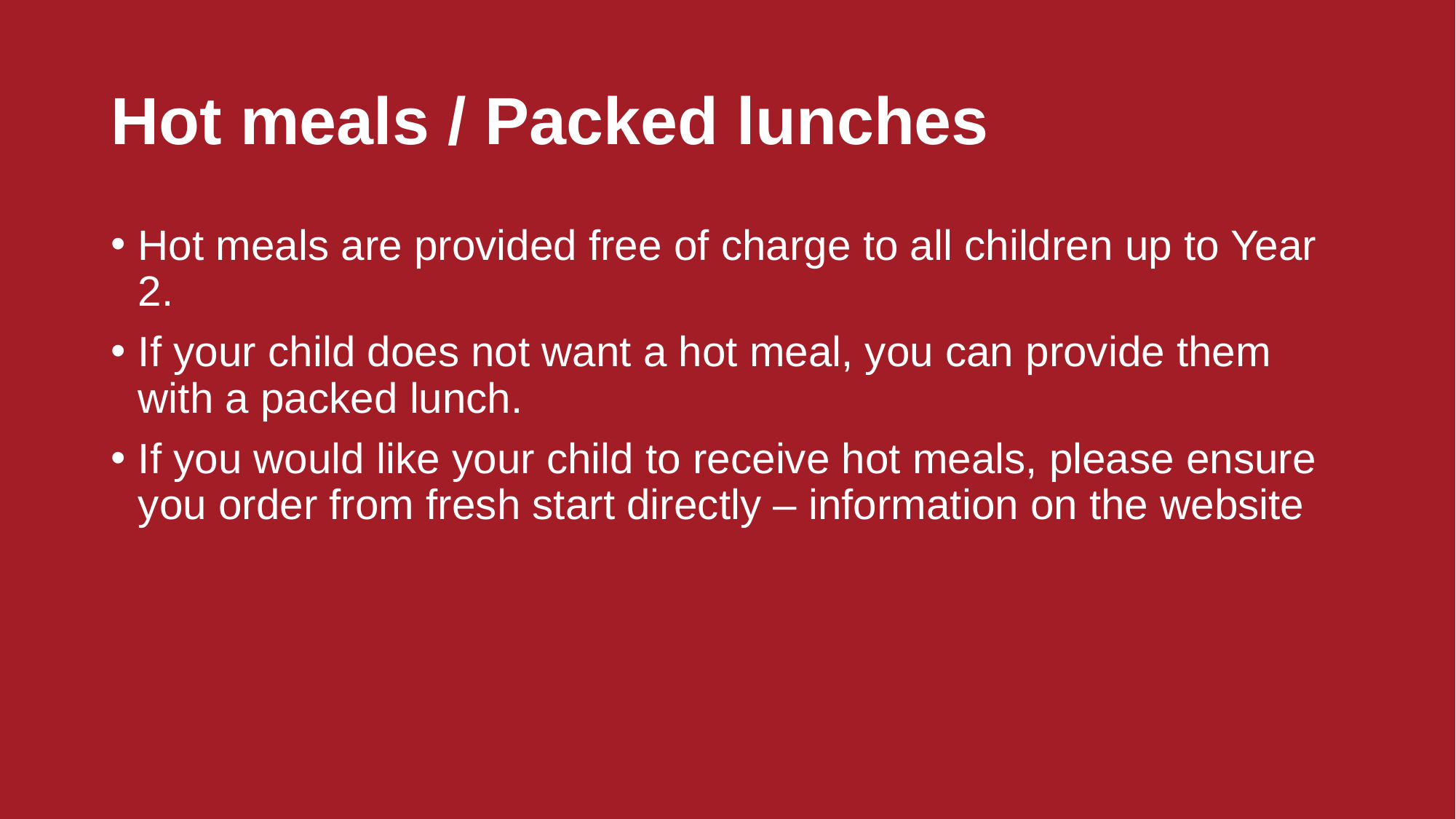

# Hot meals / Packed lunches
Hot meals are provided free of charge to all children up to Year 2.
If your child does not want a hot meal, you can provide them with a packed lunch.
If you would like your child to receive hot meals, please ensure you order from fresh start directly – information on the website